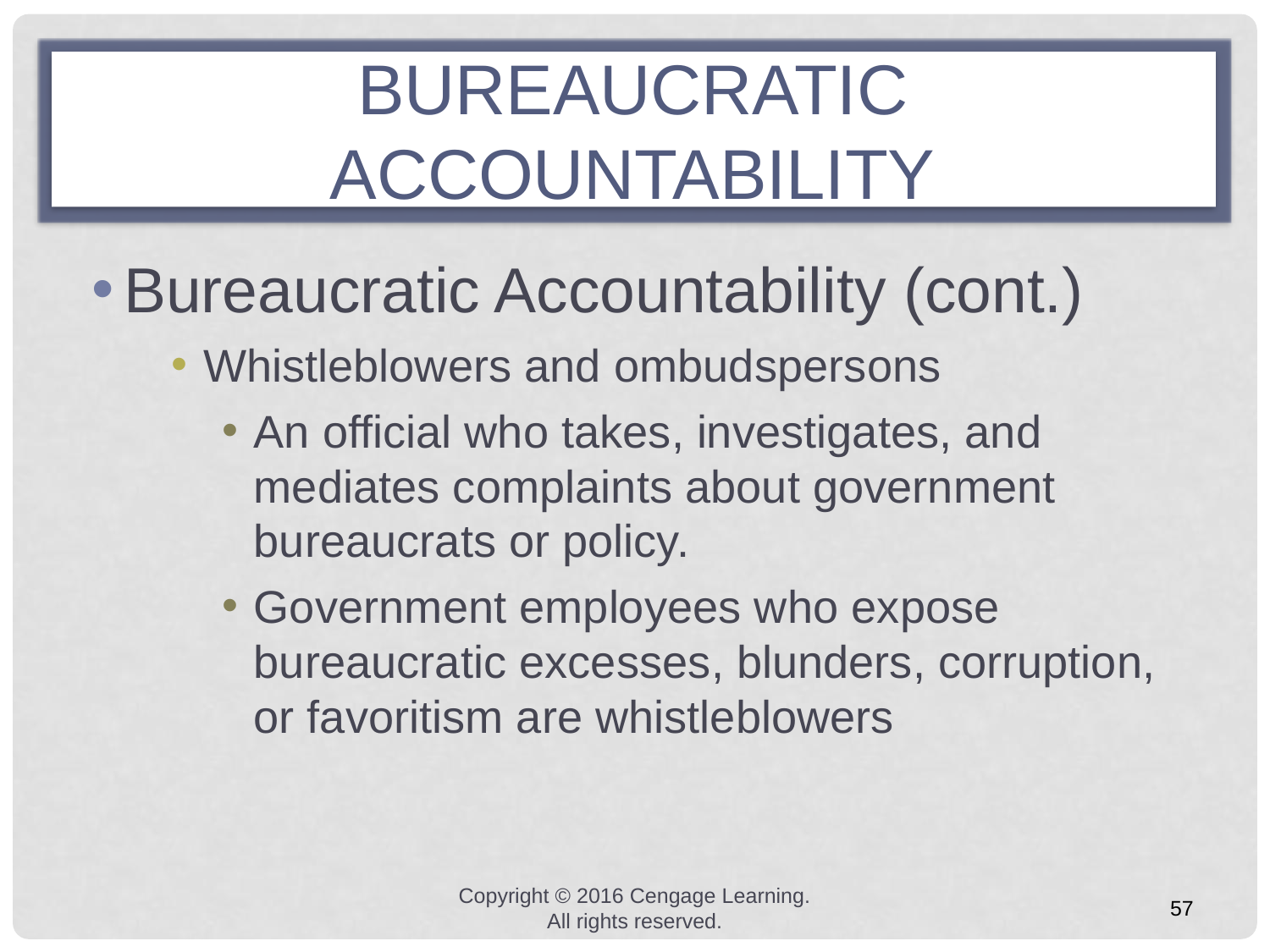

# BUREAUCRATIC ACCOUNTABILITY
Bureaucratic Accountability (cont.)
Whistleblowers and ombudspersons
An official who takes, investigates, and mediates complaints about government bureaucrats or policy.
Government employees who expose bureaucratic excesses, blunders, corruption, or favoritism are whistleblowers

Copyright © 2016 Cengage Learning. All rights reserved.
57